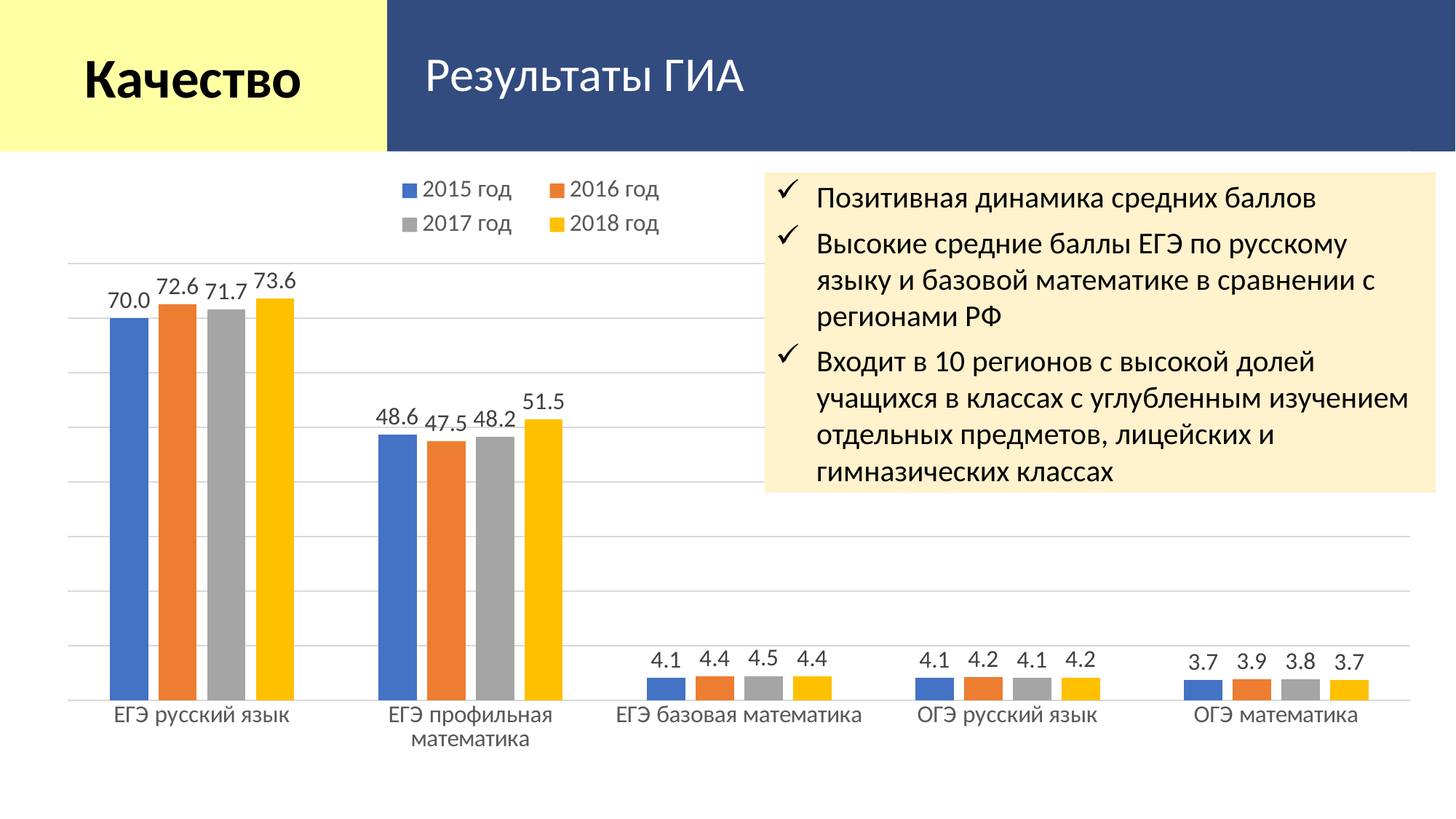

Результаты ГИА
Качество

### Chart

| Category | 2015 год | 2016 год | 2017 год | 2018 год |
|---|---|---|---|---|
| ЕГЭ русский язык | 69.99 | 72.56 | 71.66 | 73.57 |
| ЕГЭ профильная математика | 48.64 | 47.46 | 48.23 | 51.52 |
| ЕГЭ базовая математика | 4.14 | 4.41 | 4.46 | 4.43 |
| ОГЭ русский язык | 4.14 | 4.24 | 4.13 | 4.2 |
| ОГЭ математика | 3.73 | 3.87 | 3.83 | 3.74 |
Позитивная динамика средних баллов
Высокие средние баллы ЕГЭ по русскому языку и базовой математике в сравнении с регионами РФ
Входит в 10 регионов с высокой долей учащихся в классах с углубленным изучением отдельных предметов, лицейских и гимназических классах